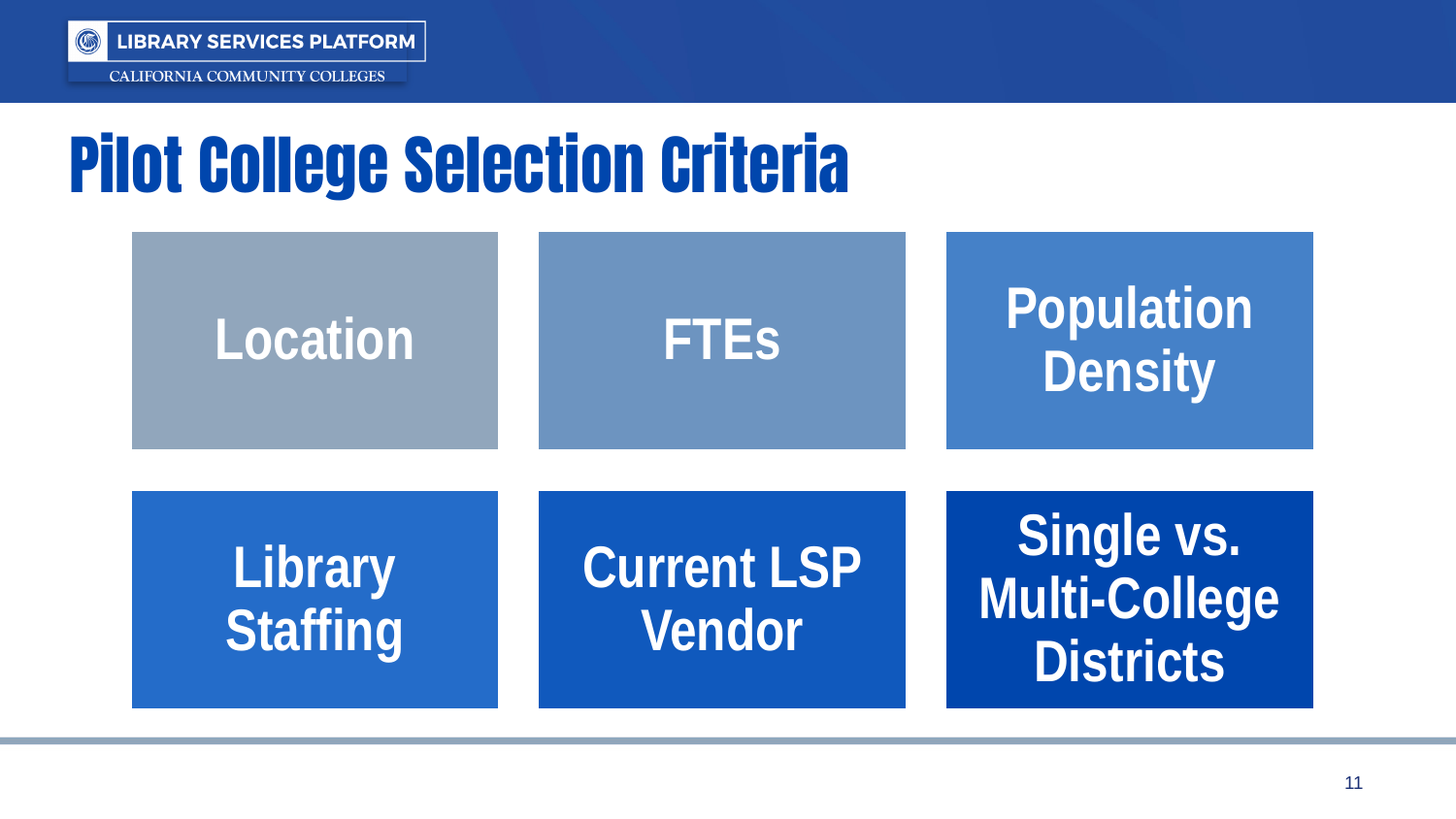

Pilot College Selection Criteria

Location
FTEs
Population Density
Library Staffing
Current LSP Vendor
Single vs. Multi-College Districts